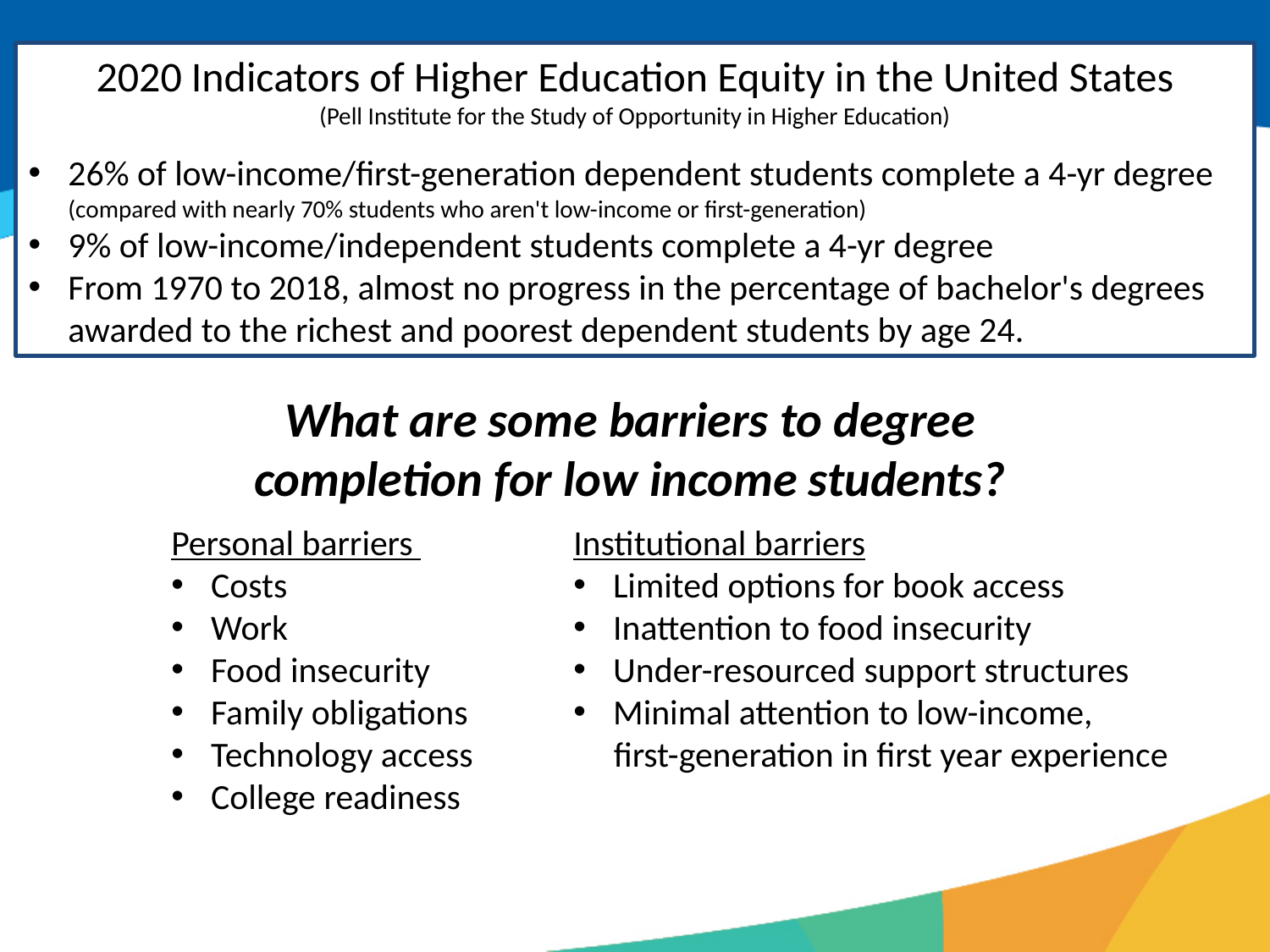

2020 Indicators of Higher Education Equity in the United States
(Pell Institute for the Study of Opportunity in Higher Education)

26% of low-income/first-generation dependent students complete a 4-yr degree (compared with nearly 70% students who aren't low-income or first-generation)
9% of low-income/independent students complete a 4-yr degree
From 1970 to 2018, almost no progress in the percentage of bachelor's degrees awarded to the richest and poorest dependent students by age 24.
What are some barriers to degree completion for low income students?
Personal barriers
Costs
Work
Food insecurity
Family obligations
Technology access
College readiness

Institutional barriers
Limited options for book access
Inattention to food insecurity
Under-resourced support structures
Minimal attention to low-income,
     first-generation in first year experience